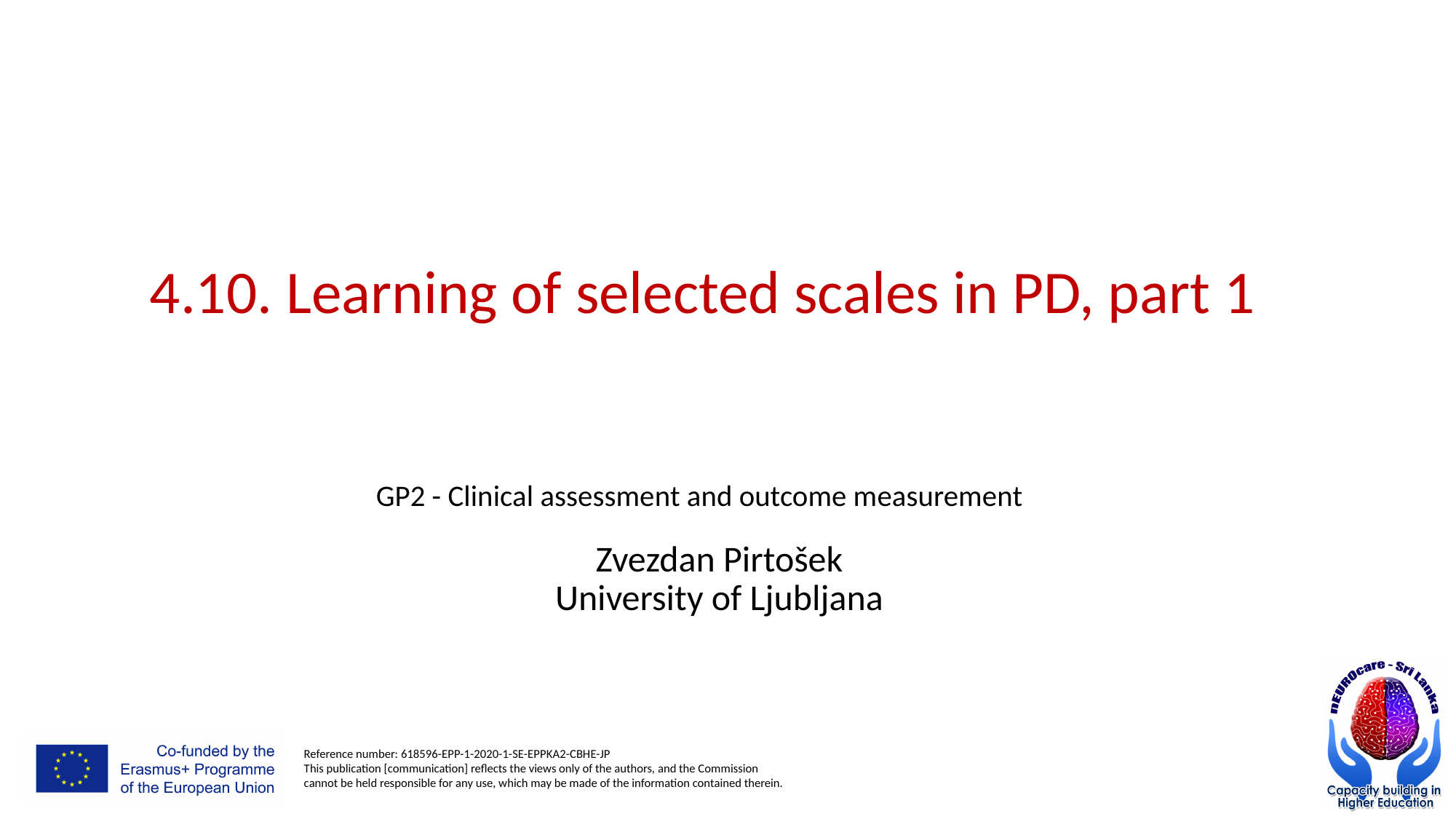

# 4.10. Learning of selected scales in PD, part 1
GP2 - Clinical assessment and outcome measurement
Zvezdan Pirtošek
University of Ljubljana